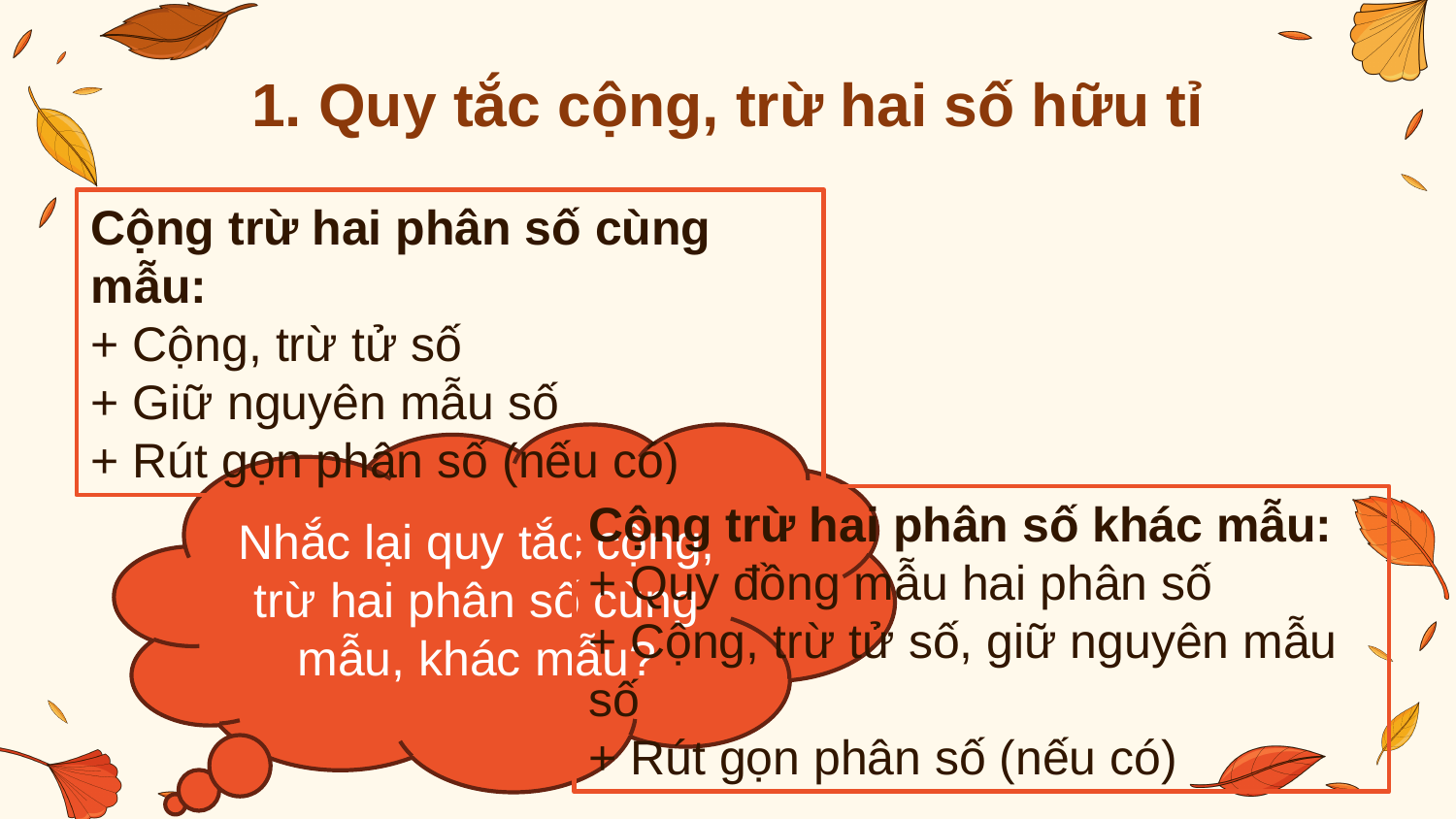

# 1. Quy tắc cộng, trừ hai số hữu tỉ
Cộng trừ hai phân số cùng mẫu:
+ Cộng, trừ tử số
+ Giữ nguyên mẫu số
+ Rút gọn phân số (nếu có)
Nhắc lại quy tắc cộng, trừ hai phân số cùng mẫu, khác mẫu?
Cộng trừ hai phân số khác mẫu:
+ Quy đồng mẫu hai phân số
+ Cộng, trừ tử số, giữ nguyên mẫu số
+ Rút gọn phân số (nếu có)